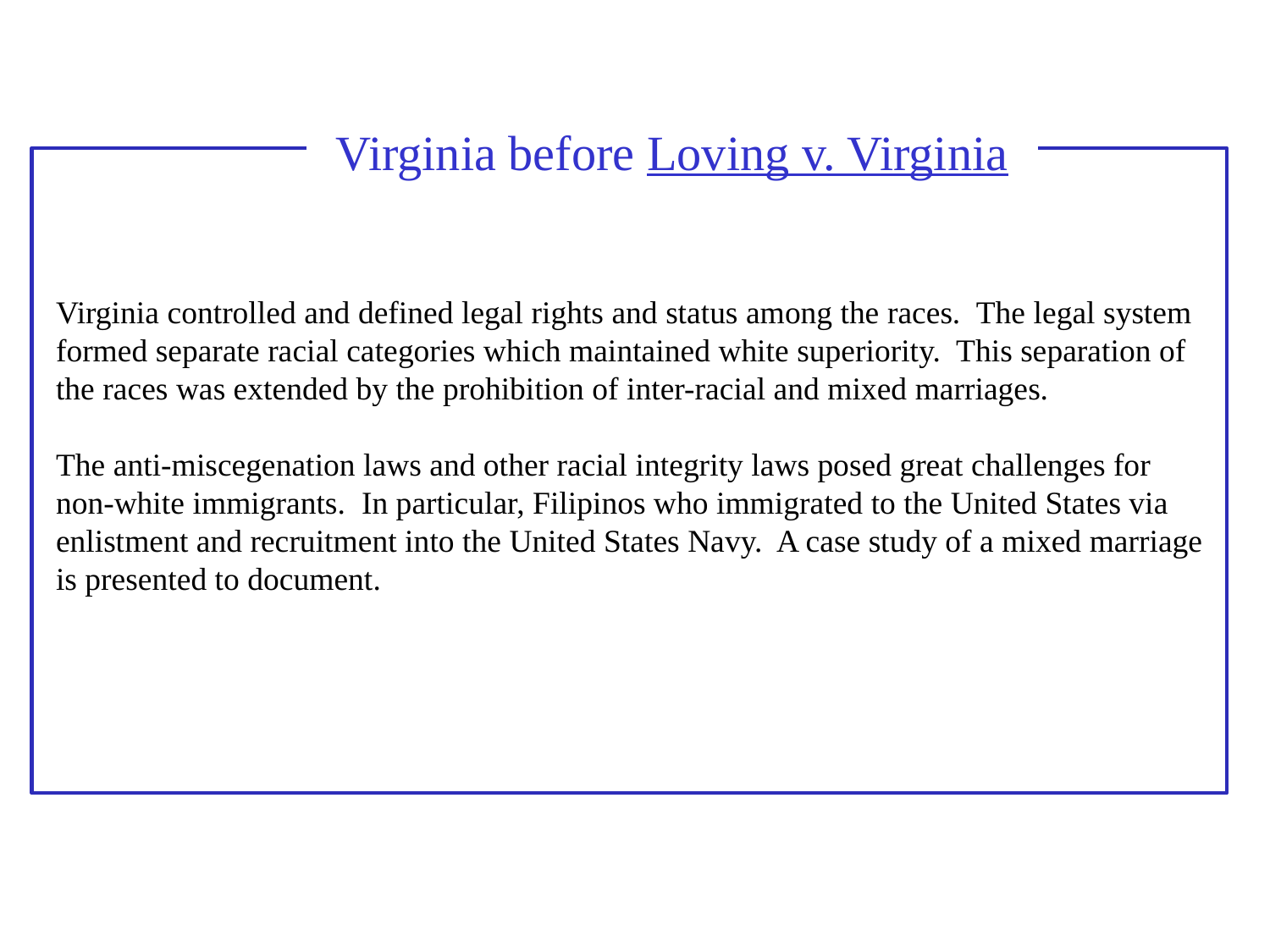

# Virginia before Loving v. Virginia

Virginia controlled and defined legal rights and status among the races.  The legal system formed separate racial categories which maintained white superiority.  This separation of the races was extended by the prohibition of inter-racial and mixed marriages.

The anti-miscegenation laws and other racial integrity laws posed great challenges for non-white immigrants.  In particular, Filipinos who immigrated to the United States via enlistment and recruitment into the United States Navy.  A case study of a mixed marriage is presented to document.